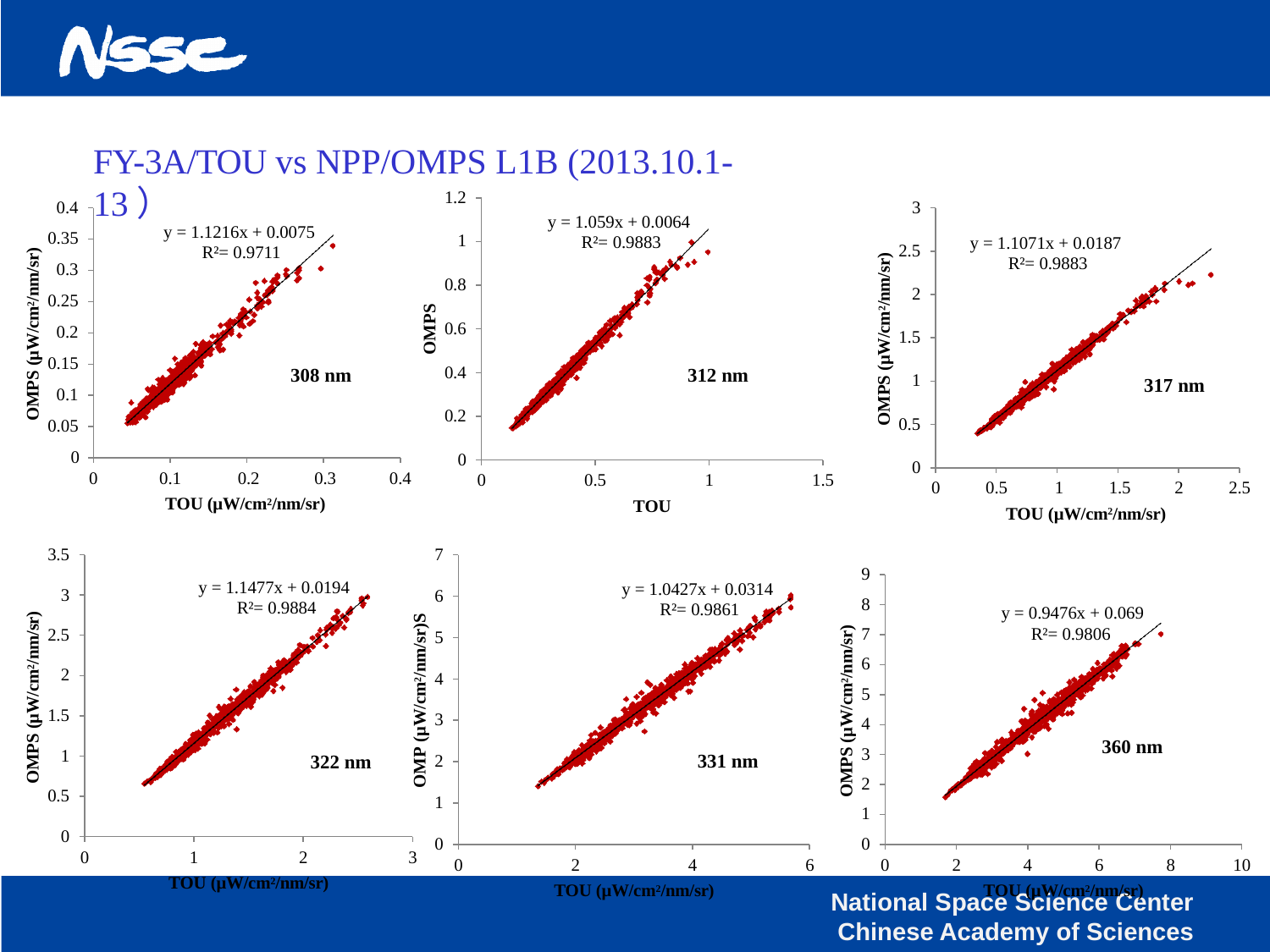

FY-3A/TOU vs NPP/OMPS L1B (2013.10.1-13）
0.4
0.35
0.3
0.25
0.2
0.15
0.1
0.05
0
1.2
3

y = 1.059x + 0.0064  R²= 0.9883
y = 1.1216x + 0.0075  R²= 0.9711
1

y = 1.1071x + 0.0187  R²= 0.9883

2.5

OMPS (μW/cm2/nm/sr)
OMPS (μW/cm2/nm/sr)

0.8
2

OMPS
0.6
1.5

0.4
308 nm
312 nm

1
317 nm

0.2
0.5

0
0

0.1	0.2	0.3
TOU (μW/cm2/nm/sr)
0
0.4
0
0.5
1
1.5

0.5	1	1.5
TOU (μW/cm2/nm/sr)
0
2
2.5
TOU
3.5
7
9
8
7
6
5
4
3
2
1
0

y = 1.1477x + 0.0194  R²= 0.9884

y = 1.0427x + 0.0314  R²= 0.9861
3
6

y = 0.9476x + 0.069
R²= 0.9806

OMPS (μW/cm2/nm/sr)
OMP (μW/cm2/nm/sr)S
OMPS (μW/cm2/nm/sr)
2.5

5

2

4

1.5
3

360 nm
1
331 nm
322 nm
2

0.5

1

0
0

1	2
TOU (μW/cm2/nm/sr)
0
3

2	4
TOU (μW/cm2/nm/sr)
4	6
TOU (μW/cm2/nm/sr)
0
6
0
2
8
10